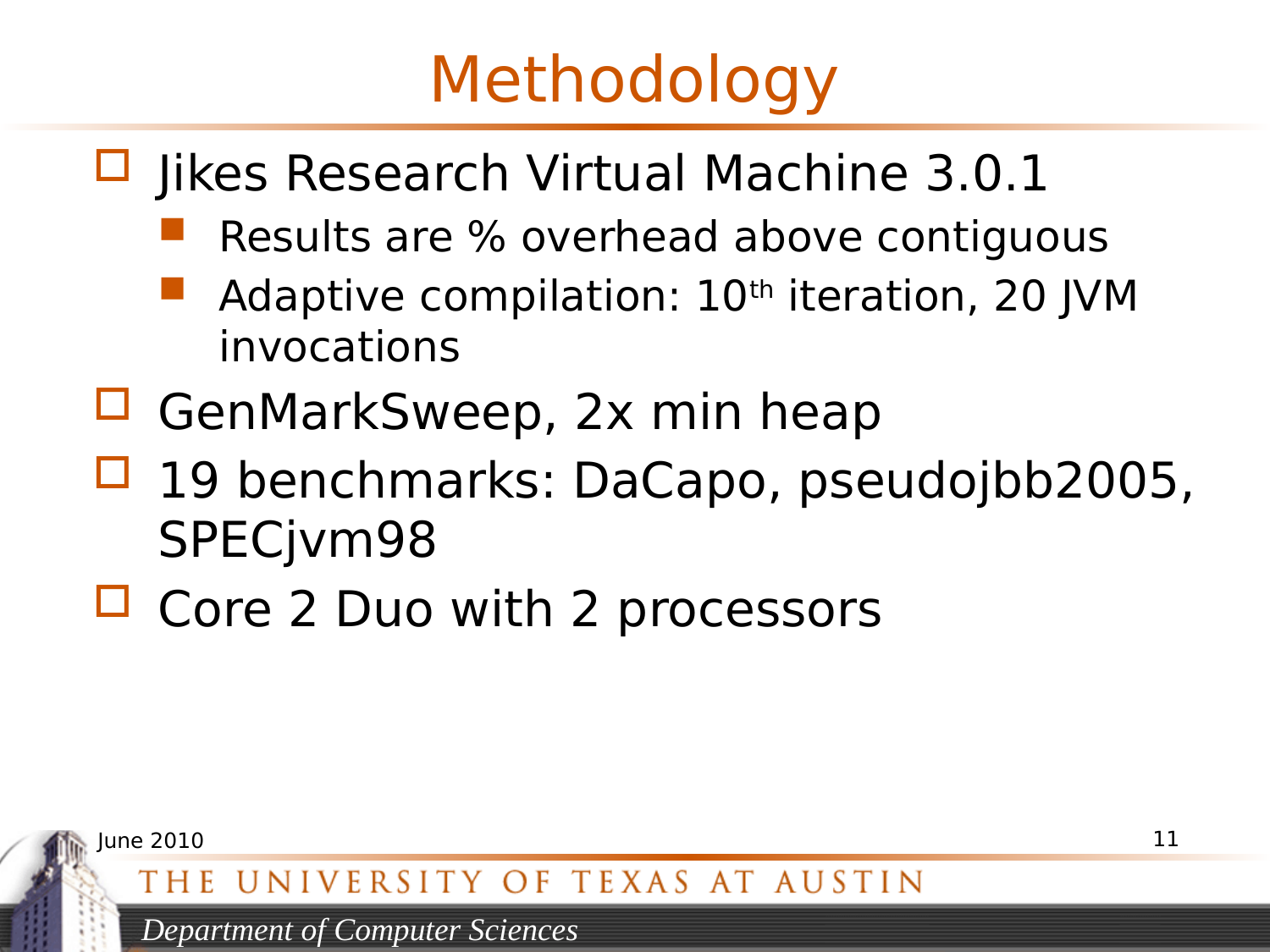

# Methodology
Jikes Research Virtual Machine 3.0.1
Results are % overhead above contiguous
Adaptive compilation: 10th iteration, 20 JVM invocations
GenMarkSweep, 2x min heap
19 benchmarks: DaCapo, pseudojbb2005, SPECjvm98
Core 2 Duo with 2 processors
11
June 2010